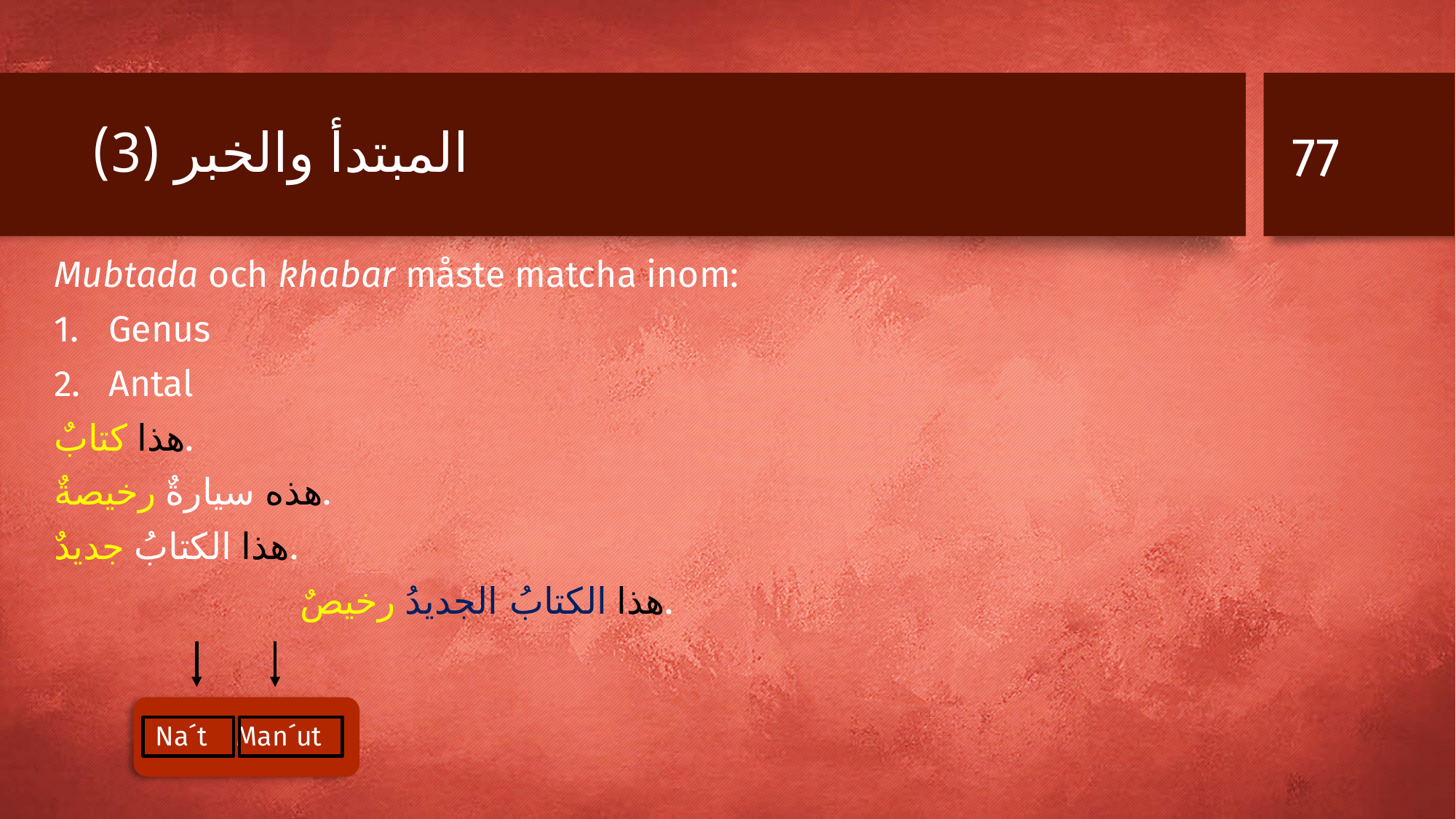

77
# المبتدأ والخبر (3)
Mubtada och khabar måste matcha inom:
Genus
Antal
هذا كتابٌ.
هذه سيارةٌ رخيصةٌ.
هذا الكتابُ جديدٌ.
                          هذا الكتابُ الجديدُ رخيصٌ.

 Na´t    Man´ut